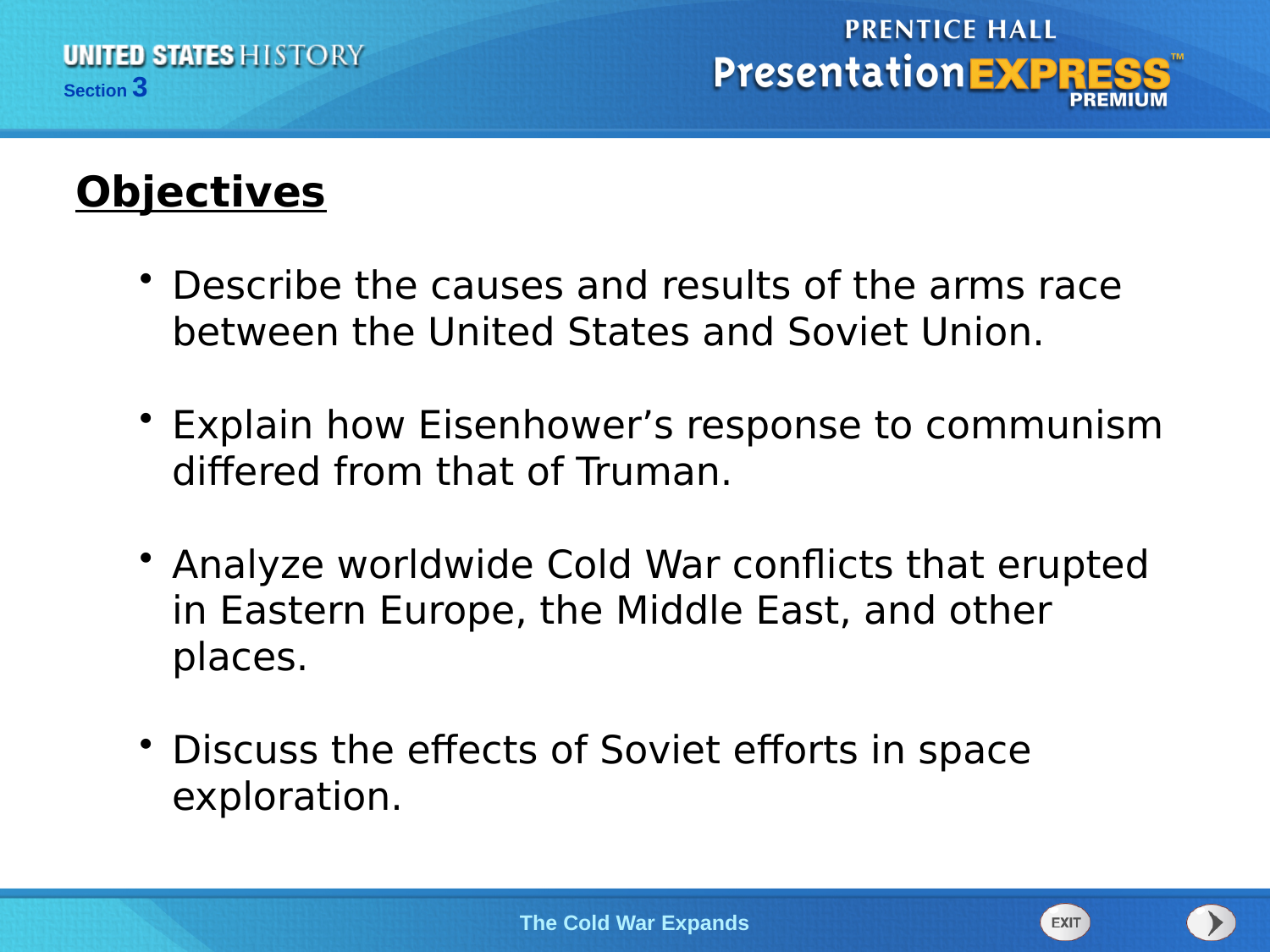

Objectives
Describe the causes and results of the arms race between the United States and Soviet Union.

Explain how Eisenhower’s response to communism differed from that of Truman.

Analyze worldwide Cold War conflicts that erupted in Eastern Europe, the Middle East, and other places.

Discuss the effects of Soviet efforts in space exploration.